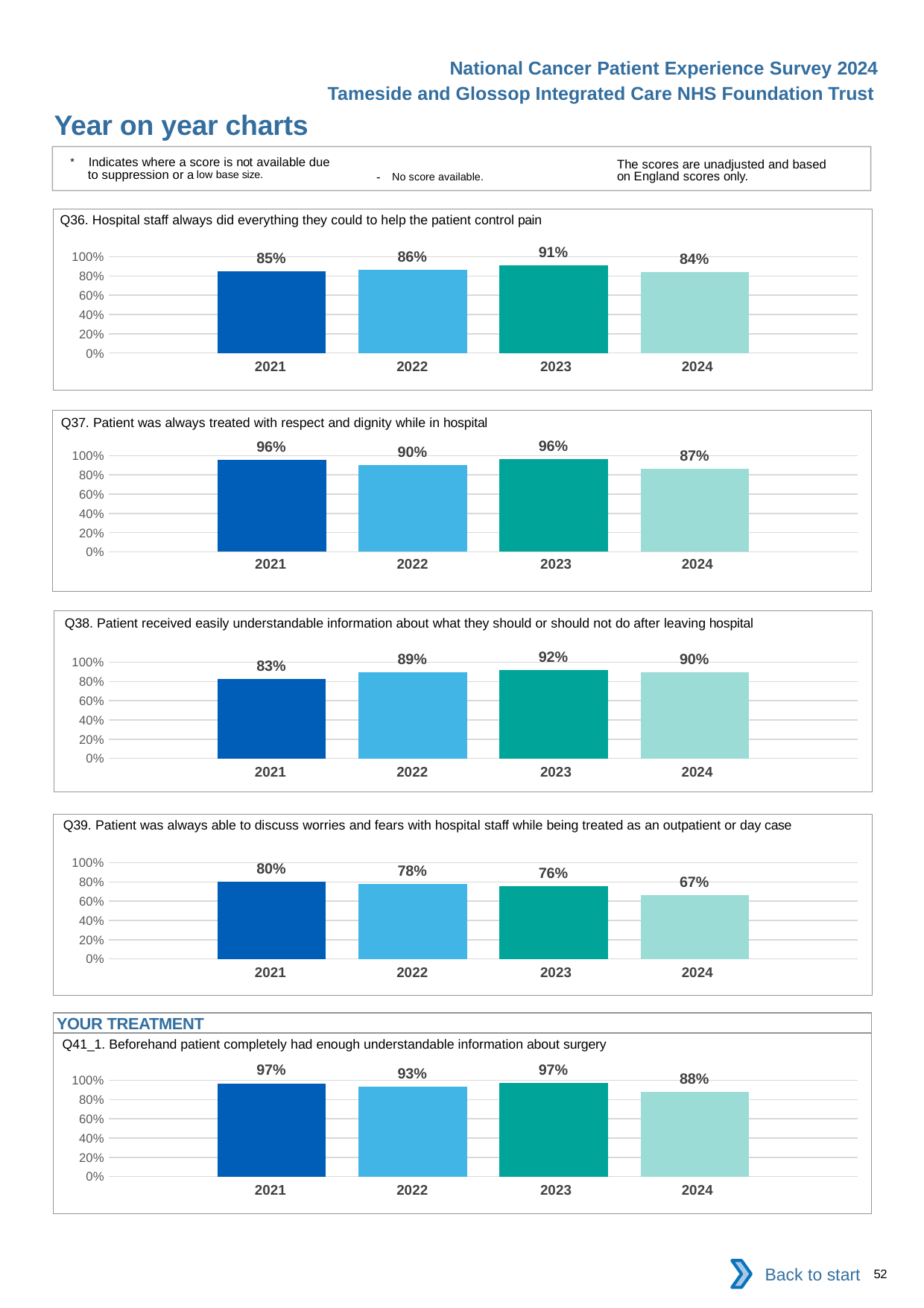

National Cancer Patient Experience Survey 2024
Tameside and Glossop Integrated Care NHS Foundation Trust
Year on year charts

*  Indicates where a score is not available due to suppression or a low base size.
The scores are unadjusted and based on England scores only.
- No score available.
Q36. Hospital staff always did everything they could to help the patient control pain

### Chart

| Category | 2021 | 2022 | 2023 | 2024 |
|---|---|---|---|---|
| Category 1 | 0.85 | 0.862069 | 0.9130435 | 0.84 |
| 2021 | 2022 | 2023 | 2024 |
| --- | --- | --- | --- |
Q37. Patient was always treated with respect and dignity while in hospital

### Chart

| Category | 2021 | 2022 | 2023 | 2024 |
|---|---|---|---|---|
| Category 1 | 0.9565217 | 0.9 | 0.9615385 | 0.8666667 |
| 2021 | 2022 | 2023 | 2024 |
| --- | --- | --- | --- |
Q38. Patient received easily understandable information about what they should or should not do after leaving hospital

### Chart

| Category | 2021 | 2022 | 2023 | 2024 |
|---|---|---|---|---|
| Category 1 | 0.826087 | 0.8928571 | 0.9166667 | 0.9 |
| 2021 | 2022 | 2023 | 2024 |
| --- | --- | --- | --- |
Q39. Patient was always able to discuss worries and fears with hospital staff while being treated as an outpatient or day case

### Chart

| Category | 2021 | 2022 | 2023 | 2024 |
|---|---|---|---|---|
| Category 1 | 0.8 | 0.7826087 | 0.7567568 | 0.6666667 |
| 2021 | 2022 | 2023 | 2024 |
| --- | --- | --- | --- |
YOUR TREATMENT
Q41_1. Beforehand patient completely had enough understandable information about surgery

### Chart

| Category | 2021 | 2022 | 2023 | 2024 |
|---|---|---|---|---|
| Category 1 | 0.969697 | 0.9318182 | 0.9736842 | 0.8809524 |
| 2021 | 2022 | 2023 | 2024 |
| --- | --- | --- | --- |
Back to start

52